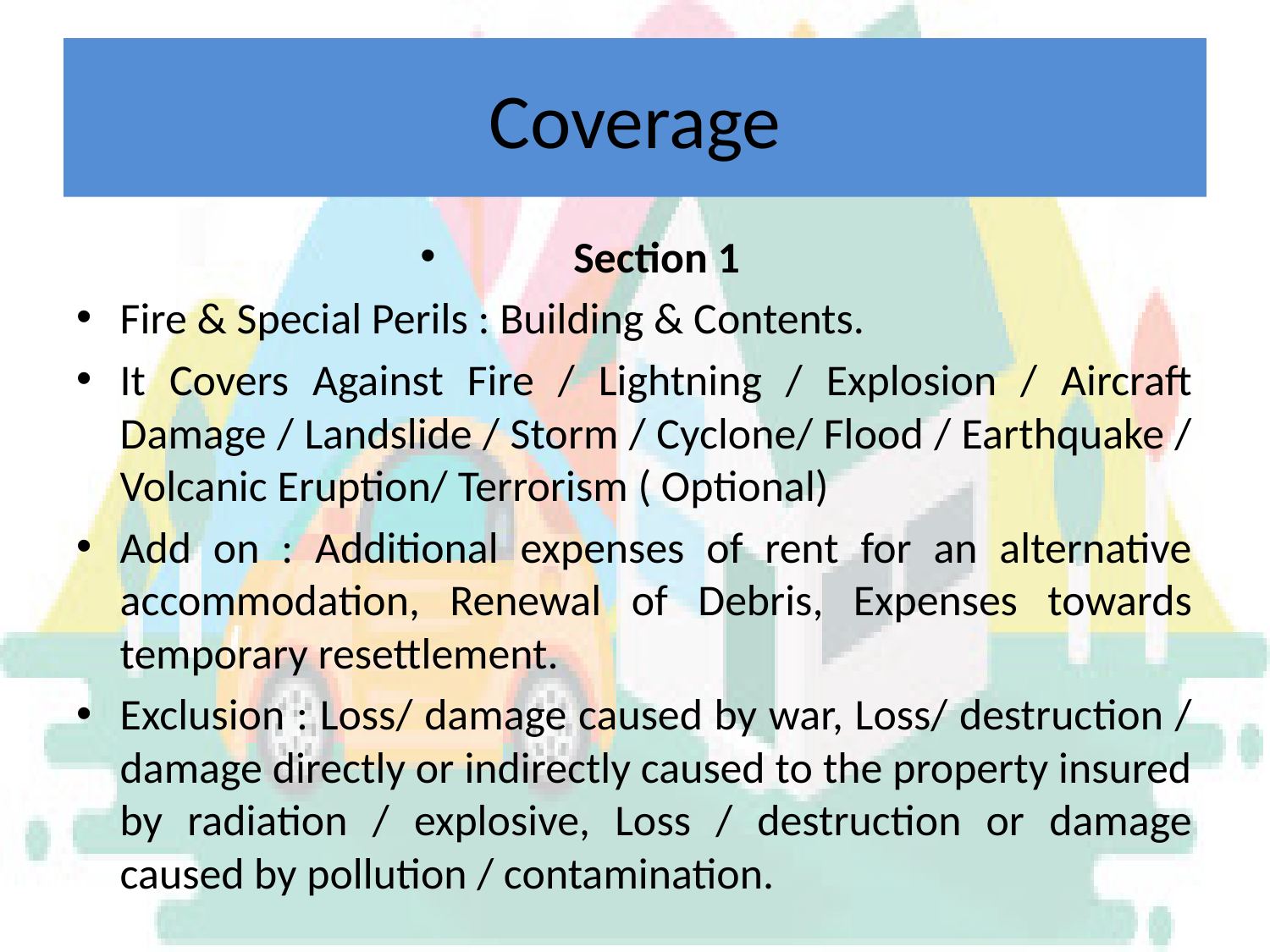

# Coverage
Section 1
Fire & Special Perils : Building & Contents.
It Covers Against Fire / Lightning / Explosion / Aircraft Damage / Landslide / Storm / Cyclone/ Flood / Earthquake / Volcanic Eruption/ Terrorism ( Optional)
Add on : Additional expenses of rent for an alternative accommodation, Renewal of Debris, Expenses towards temporary resettlement.
Exclusion : Loss/ damage caused by war, Loss/ destruction / damage directly or indirectly caused to the property insured by radiation / explosive, Loss / destruction or damage caused by pollution / contamination.